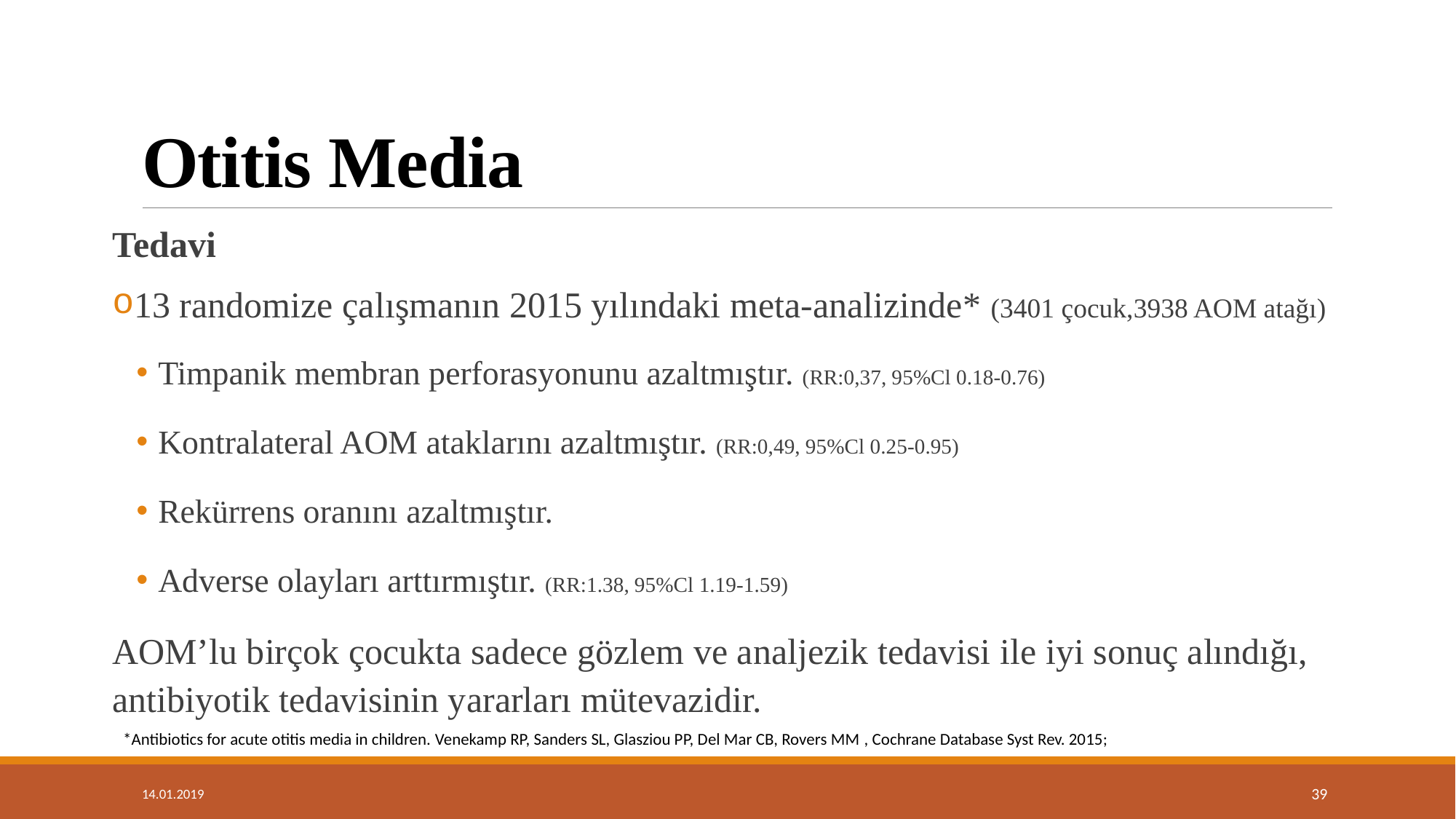

# Otitis Media
Tedavi
13 randomize çalışmanın 2015 yılındaki meta-analizinde* (3401 çocuk,3938 AOM atağı)
Timpanik membran perforasyonunu azaltmıştır. (RR:0,37, 95%Cl 0.18-0.76)
Kontralateral AOM ataklarını azaltmıştır. (RR:0,49, 95%Cl 0.25-0.95)
Rekürrens oranını azaltmıştır.
Adverse olayları arttırmıştır. (RR:1.38, 95%Cl 1.19-1.59)
AOM’lu birçok çocukta sadece gözlem ve analjezik tedavisi ile iyi sonuç alındığı, antibiyotik tedavisinin yararları mütevazidir.

*Antibiotics for acute otitis media in children. Venekamp RP, Sanders SL, Glasziou PP, Del Mar CB, Rovers MM , Cochrane Database Syst Rev. 2015;
14.01.2019
39